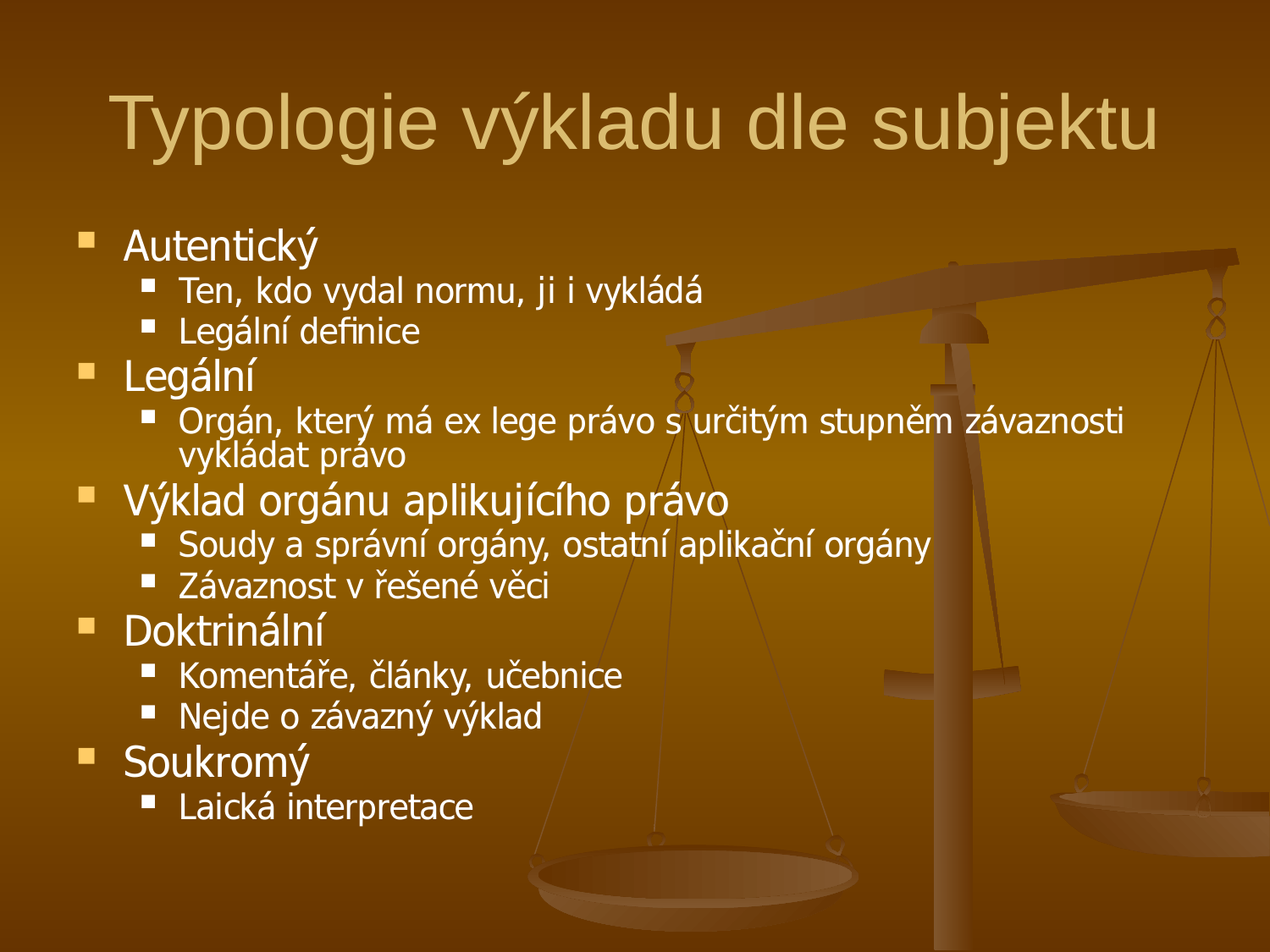

# Typologie výkladu dle subjektu
Autentický
Ten, kdo vydal normu, ji i vykládá
Legální definice
Legální
Orgán, který má ex lege právo s určitým stupněm závaznosti vykládat právo
Výklad orgánu aplikujícího právo
Soudy a správní orgány, ostatní aplikační orgány
Závaznost v řešené věci
Doktrinální
Komentáře, články, učebnice
Nejde o závazný výklad
Soukromý
Laická interpretace